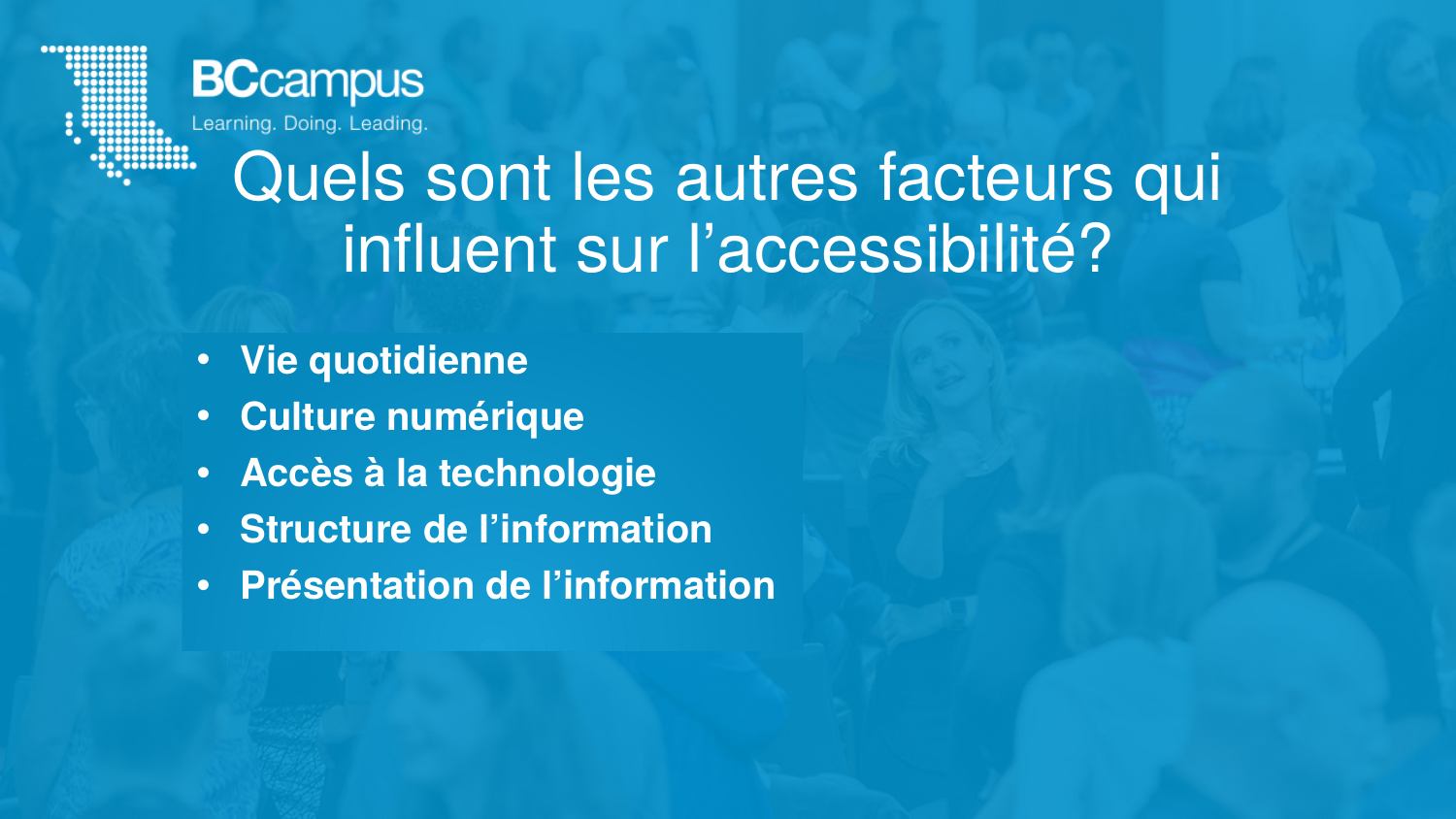

# Quels sont les autres facteurs qui influent sur l’accessibilité?
Vie quotidienne
Culture numérique
Accès à la technologie
Structure de l’information
Présentation de l’information